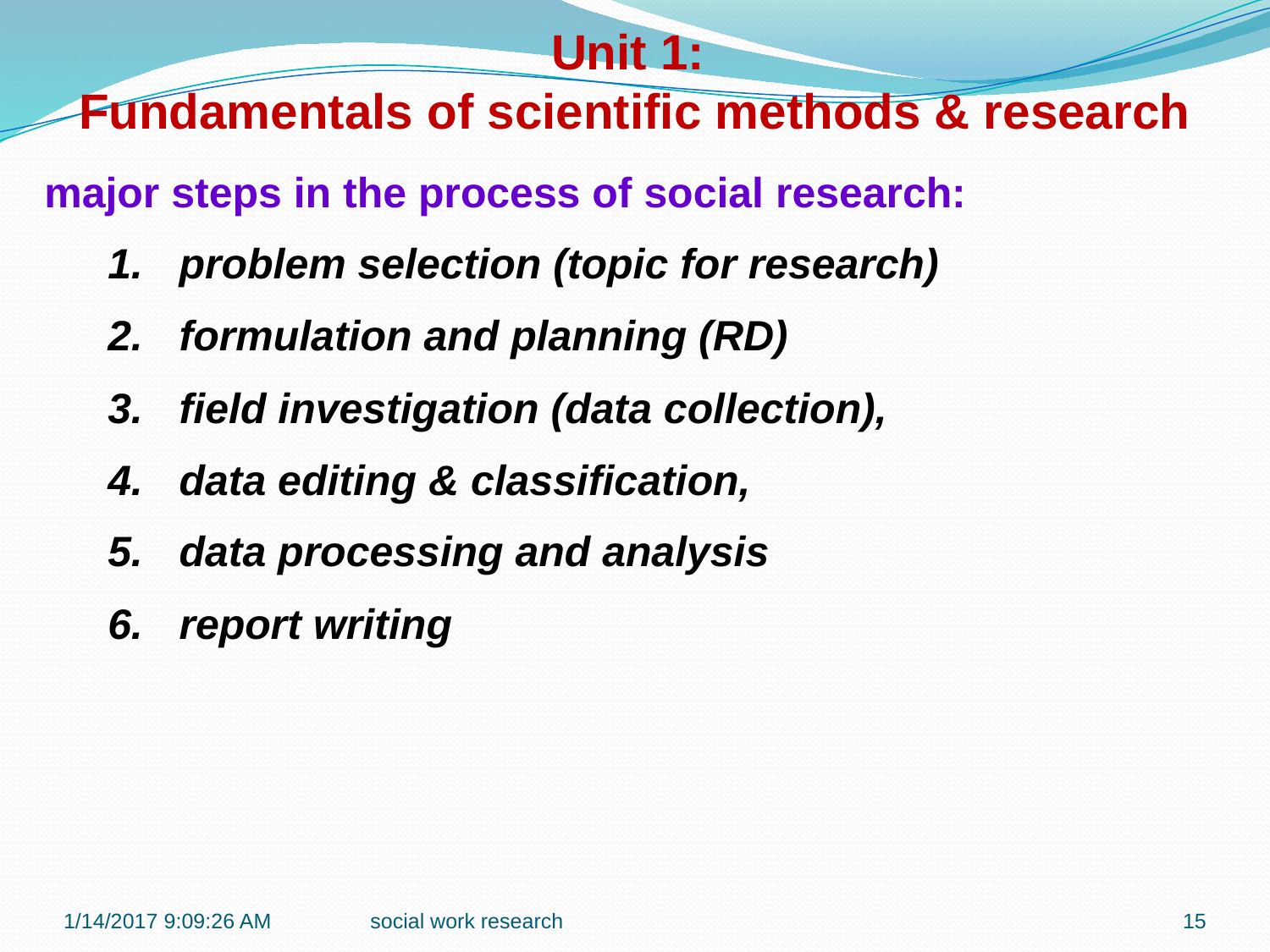

Unit 1:
Fundamentals of scientific methods & research
major steps in the process of social research:
problem selection (topic for research)
formulation and planning (RD)
field investigation (data collection),
data editing & classification,
data processing and analysis
report writing

1/14/2017 9:09:26 AM
social work research
15